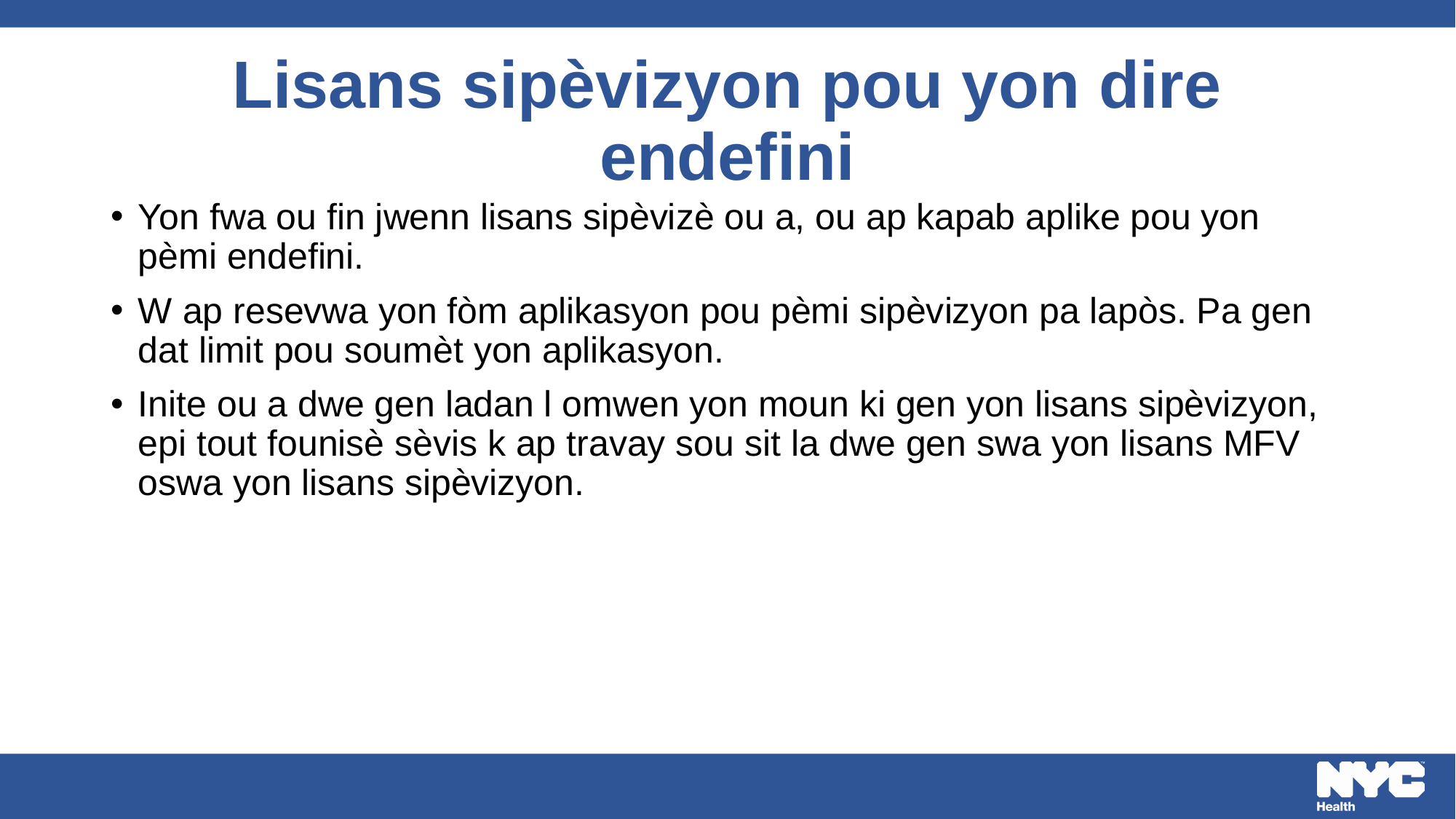

# Lisans sipèvizyon pou yon dire endefini
Yon fwa ou fin jwenn lisans sipèvizè ou a, ou ap kapab aplike pou yon pèmi endefini.
W ap resevwa yon fòm aplikasyon pou pèmi sipèvizyon pa lapòs. Pa gen dat limit pou soumèt yon aplikasyon.
Inite ou a dwe gen ladan l omwen yon moun ki gen yon lisans sipèvizyon, epi tout founisè sèvis k ap travay sou sit la dwe gen swa yon lisans MFV oswa yon lisans sipèvizyon.